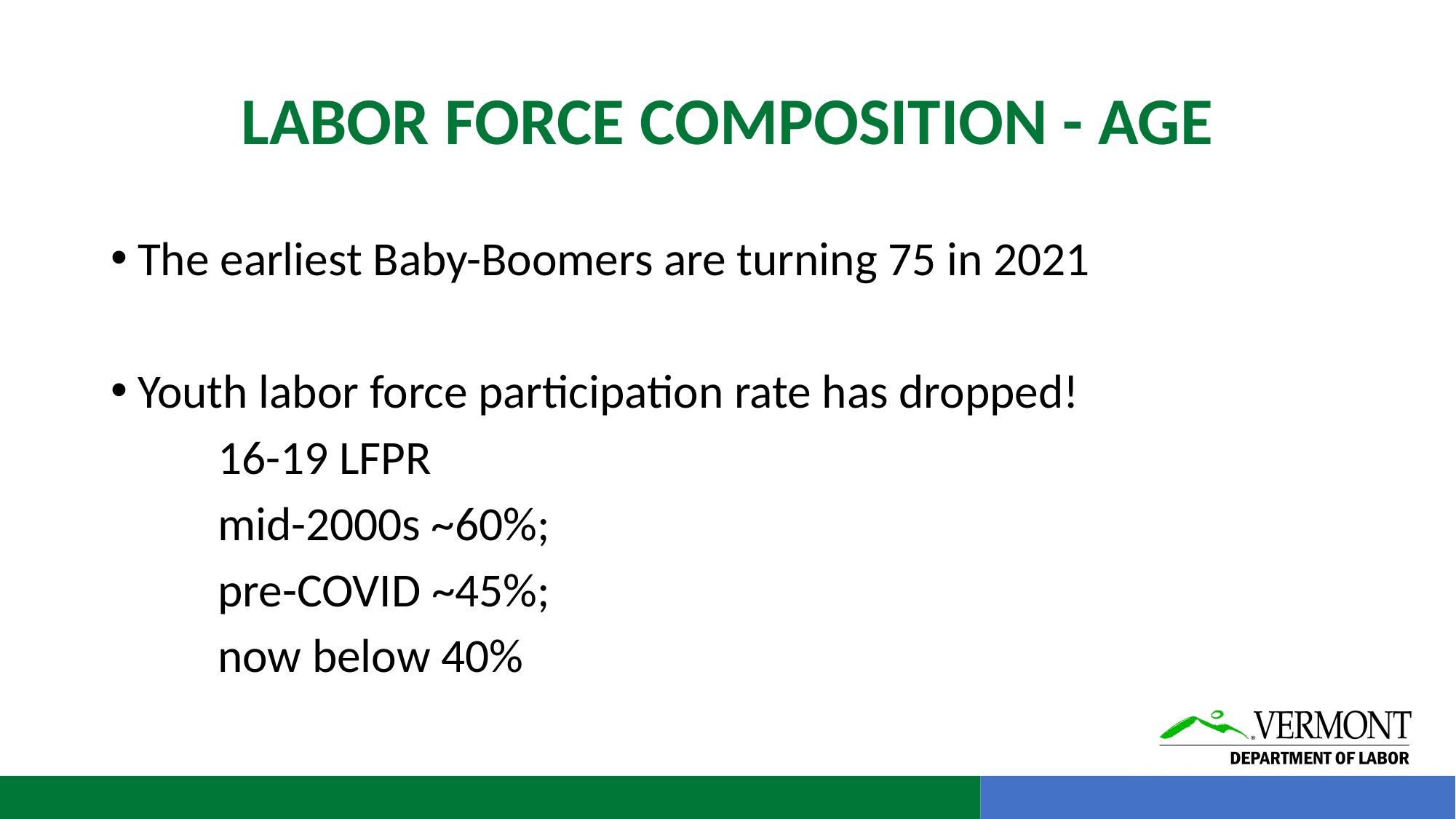

# Labor Force Composition - Age

The earliest Baby-Boomers are turning 75 in 2021

Youth labor force participation rate has dropped!
	16-19 LFPR
		mid-2000s ~60%;
		pre-COVID ~45%;
		now below 40%